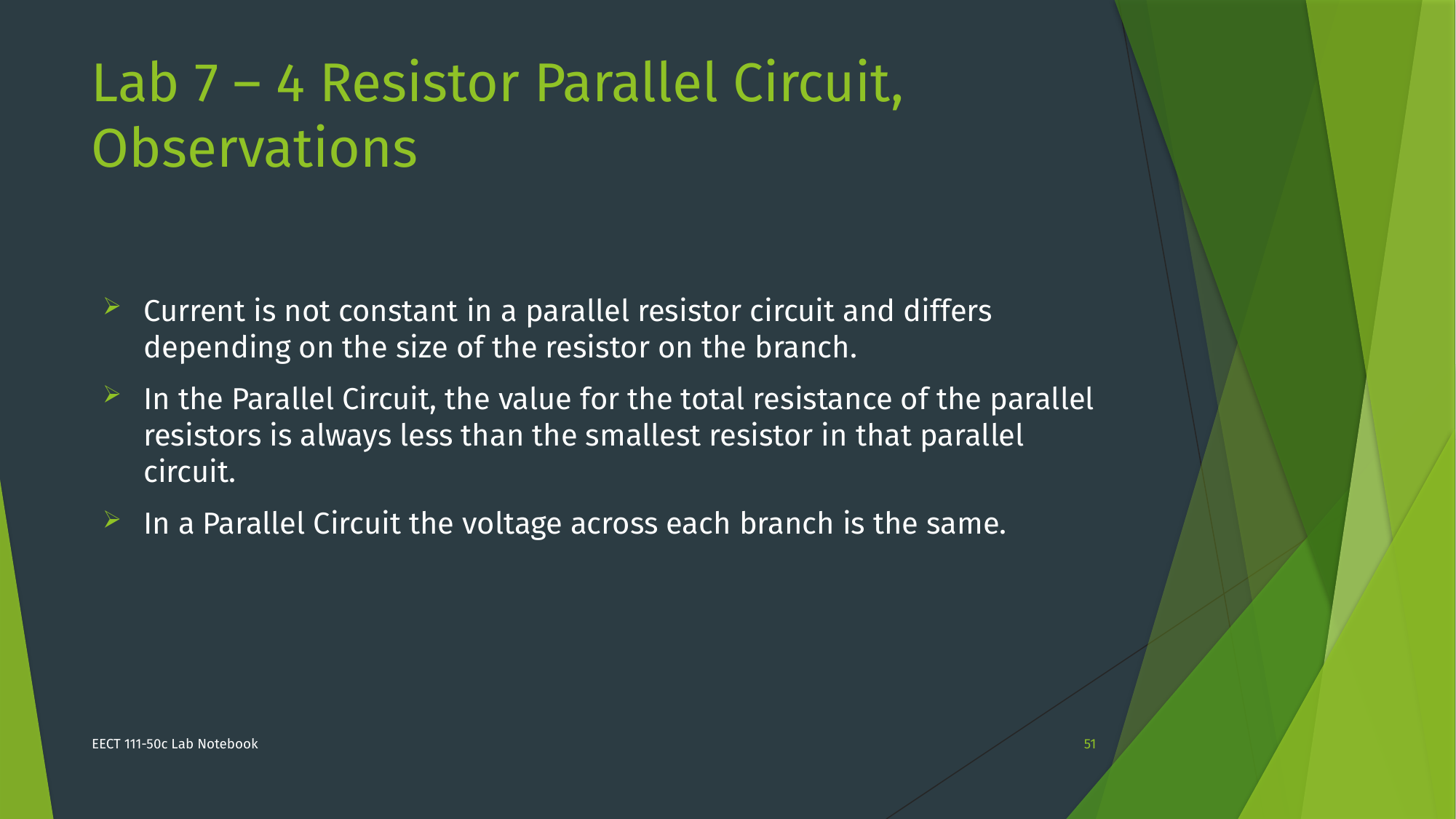

Lab 7 – 4 Resistor Parallel Circuit, Observations
Current is not constant in a parallel resistor circuit and differs depending on the size of the resistor on the branch.
In the Parallel Circuit, the value for the total resistance of the parallel resistors is always less than the smallest resistor in that parallel circuit.
In a Parallel Circuit the voltage across each branch is the same.
EECT 111-50c Lab Notebook
51